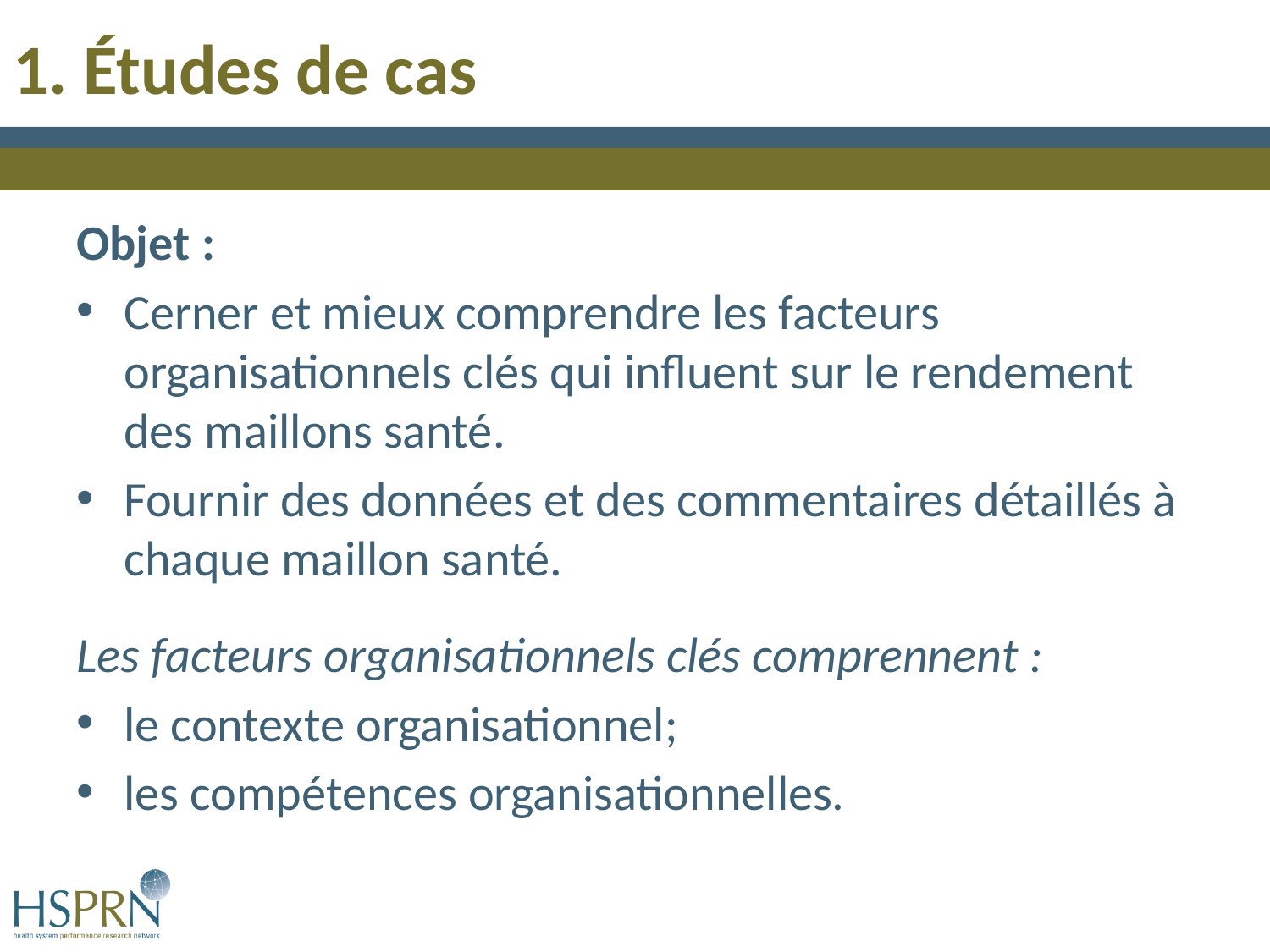

1. Études de cas
Objet :
Cerner et mieux comprendre les facteurs organisationnels clés qui influent sur le rendement des maillons santé.
Fournir des données et des commentaires détaillés à chaque maillon santé.

Les facteurs organisationnels clés comprennent :
le contexte organisationnel;
les compétences organisationnelles.